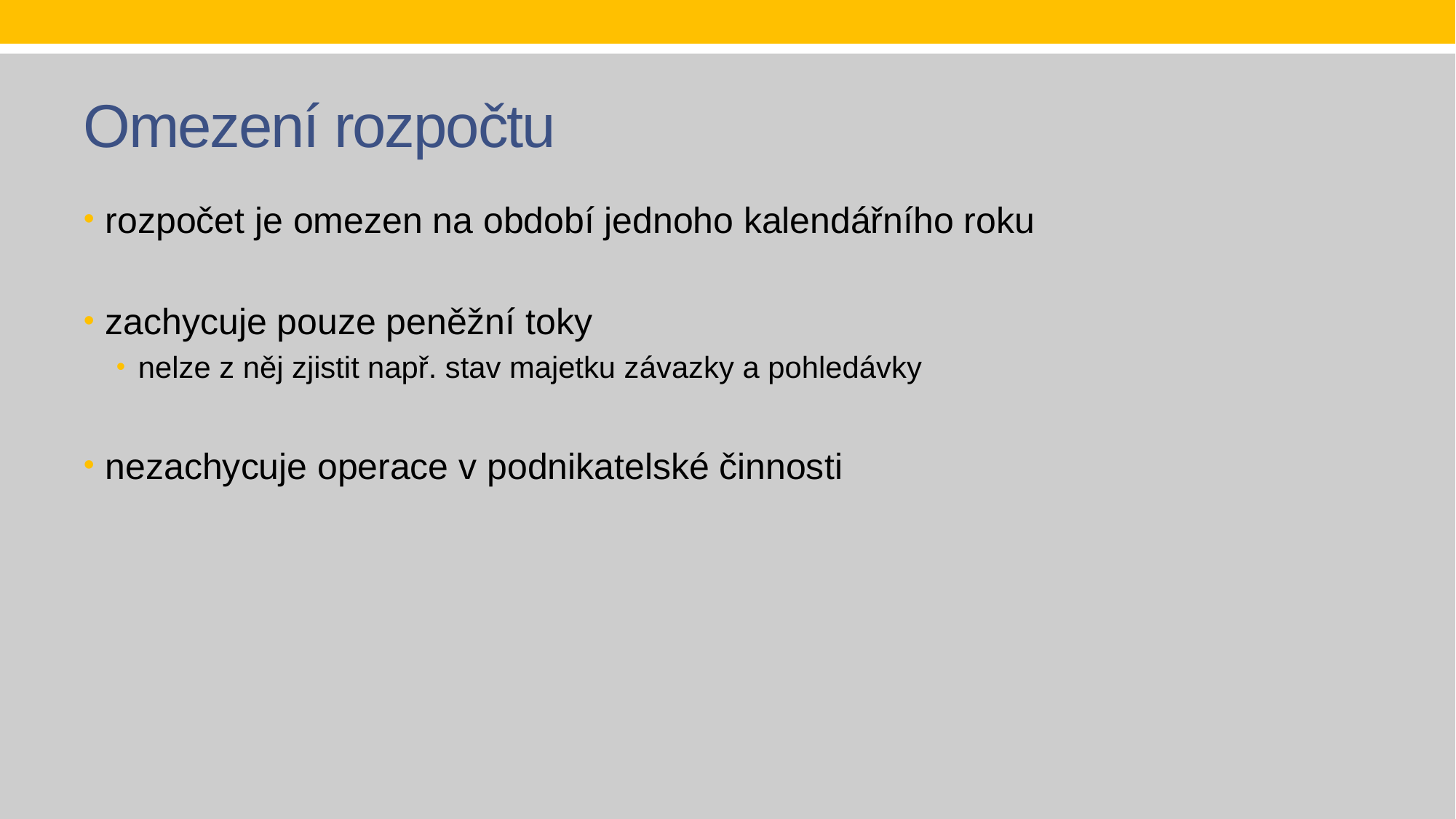

# Omezení rozpočtu
rozpočet je omezen na období jednoho kalendářního roku

zachycuje pouze peněžní toky
nelze z něj zjistit např. stav majetku závazky a pohledávky

nezachycuje operace v podnikatelské činnosti